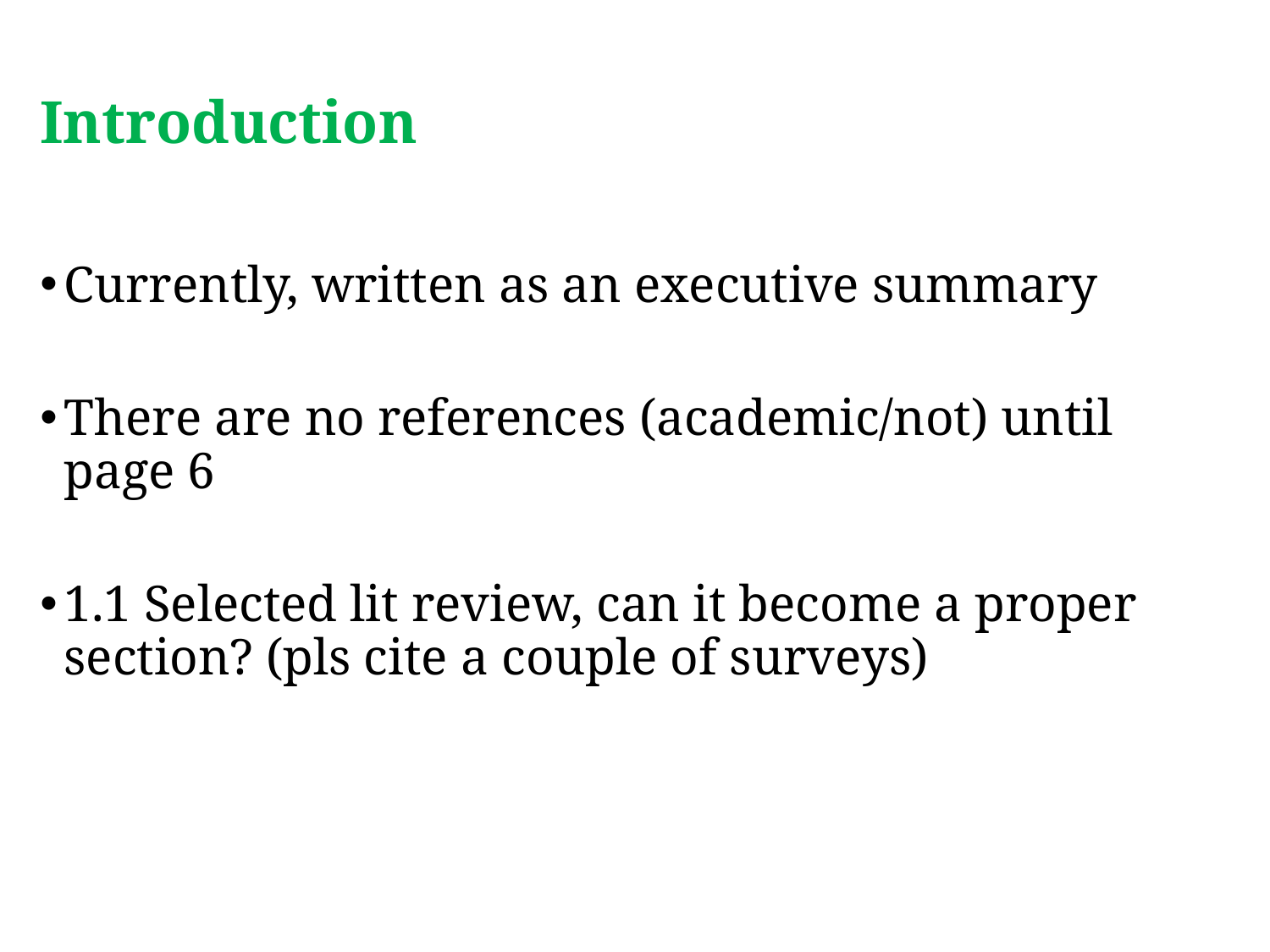

# Introduction
Currently, written as an executive summary

There are no references (academic/not) until page 6

1.1 Selected lit review, can it become a proper section? (pls cite a couple of surveys)